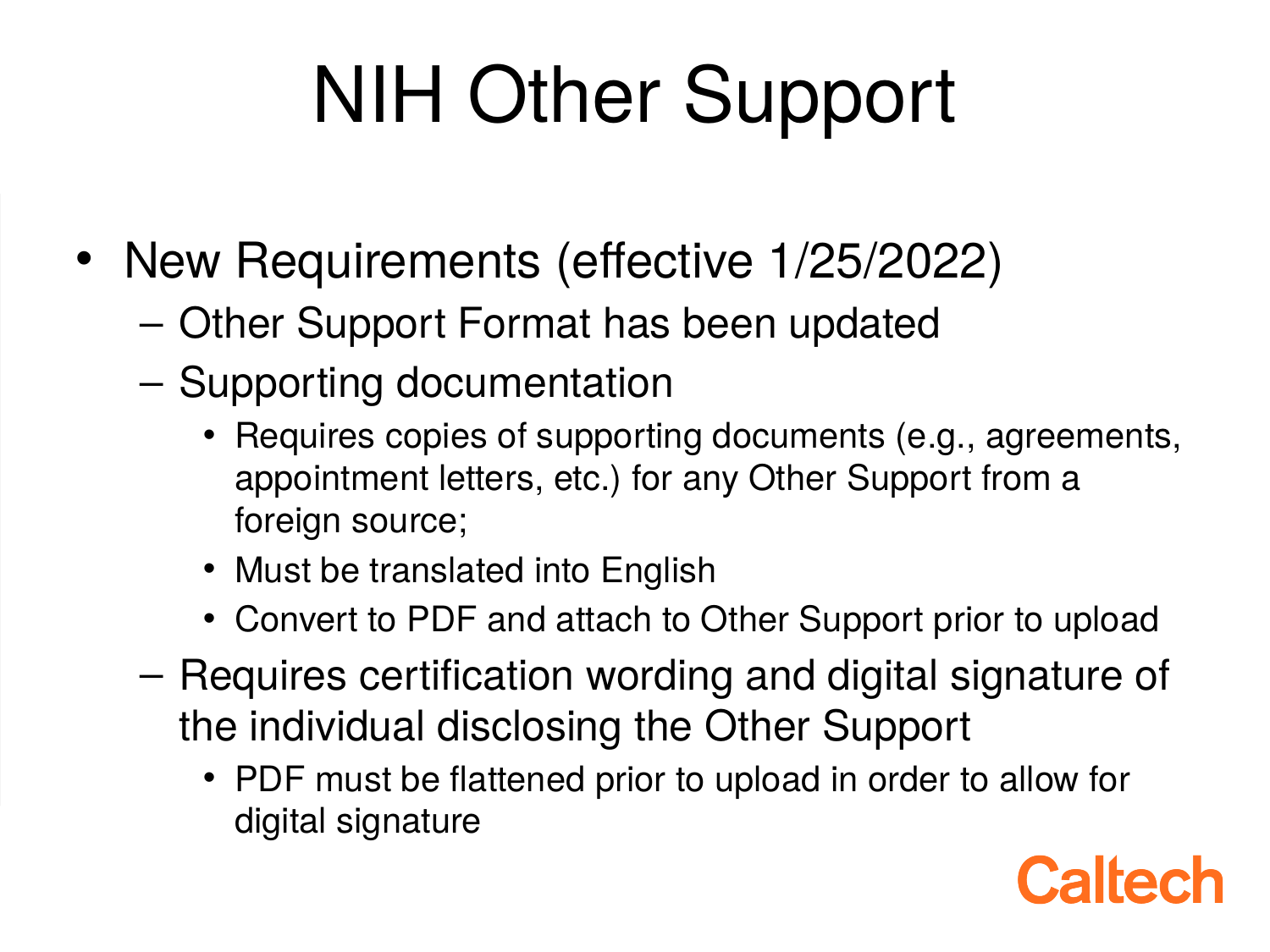

# NIH Other Support
New Requirements (effective 1/25/2022)
Other Support Format has been updated
Supporting documentation
Requires copies of supporting documents (e.g., agreements, appointment letters, etc.) for any Other Support from a foreign source;
Must be translated into English
Convert to PDF and attach to Other Support prior to upload
Requires certification wording and digital signature of the individual disclosing the Other Support
PDF must be flattened prior to upload in order to allow for digital signature